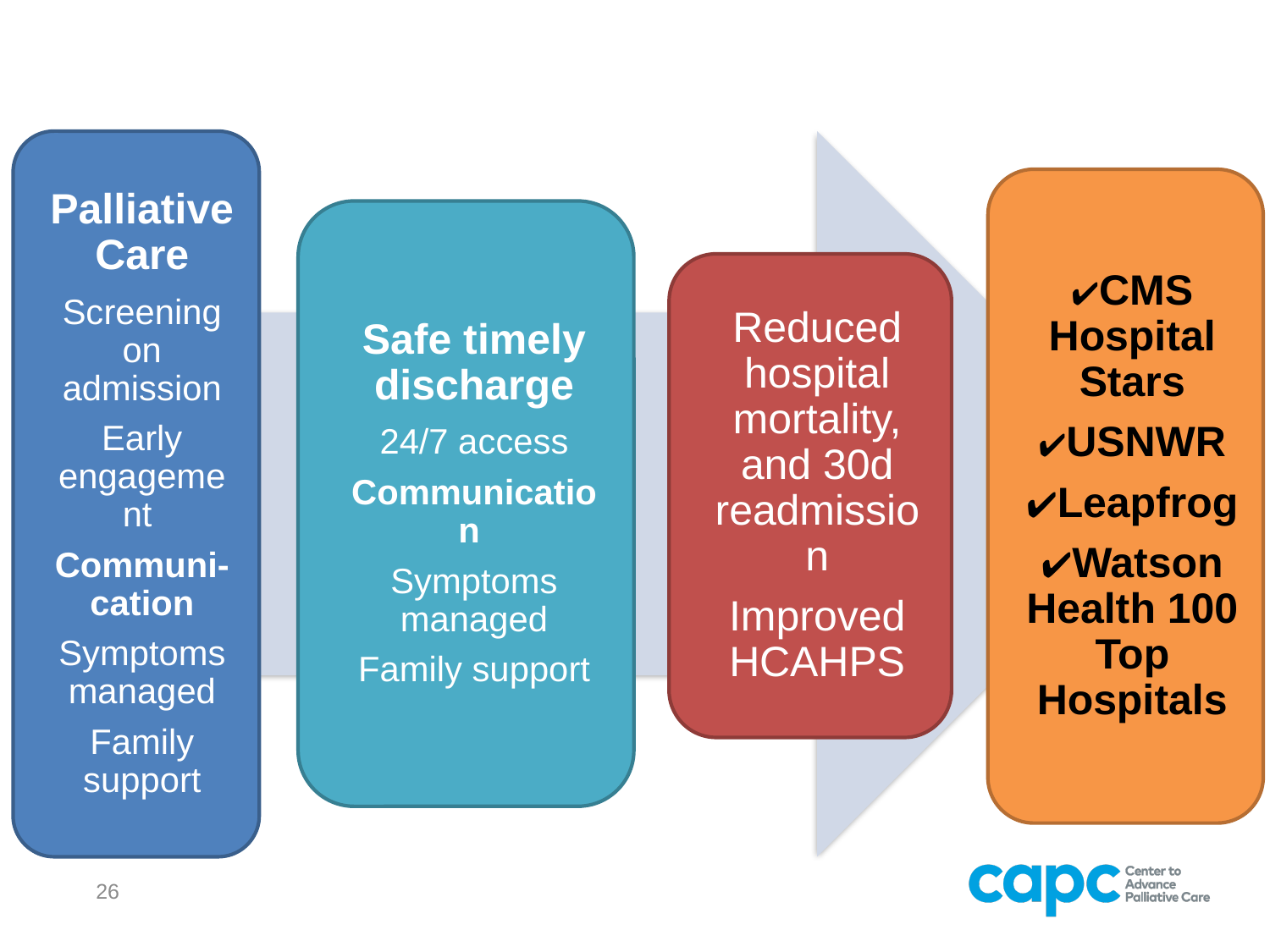

Palliative Care
Screening on admission
Early engagement
Communi-cation
Symptoms managed
Family support
Safe timely discharge
24/7 access
Communication
Symptoms managed
Family support
Reduced hospital mortality, and 30d readmission
Improved HCAHPS
✔CMS Hospital Stars
✔USNWR
✔Leapfrog
✔Watson Health 100 Top Hospitals
26